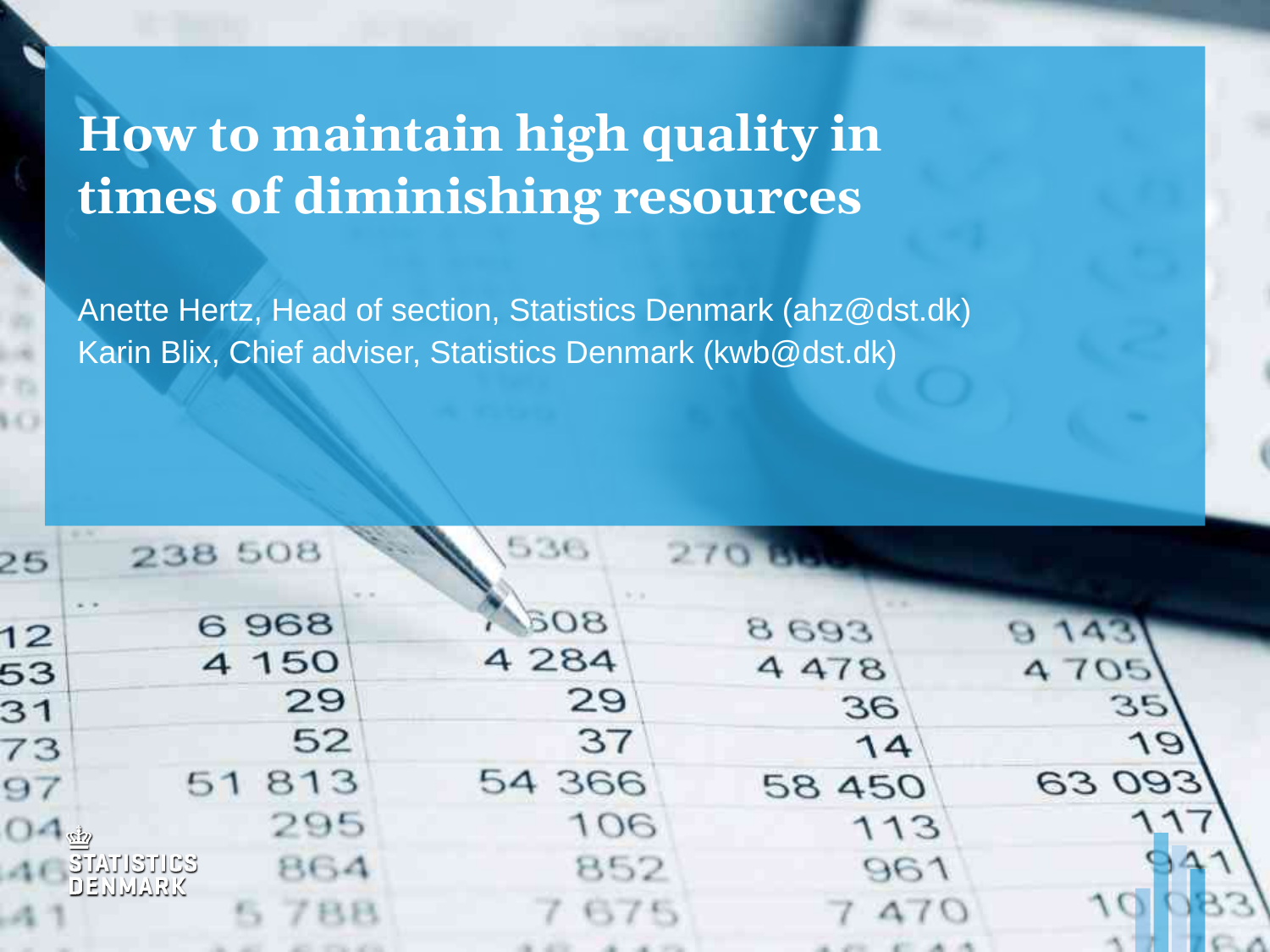

# How to maintain high quality in times of diminishing resources
Anette Hertz, Head of section, Statistics Denmark (ahz@dst.dk)
Karin Blix, Chief adviser, Statistics Denmark (kwb@dst.dk)